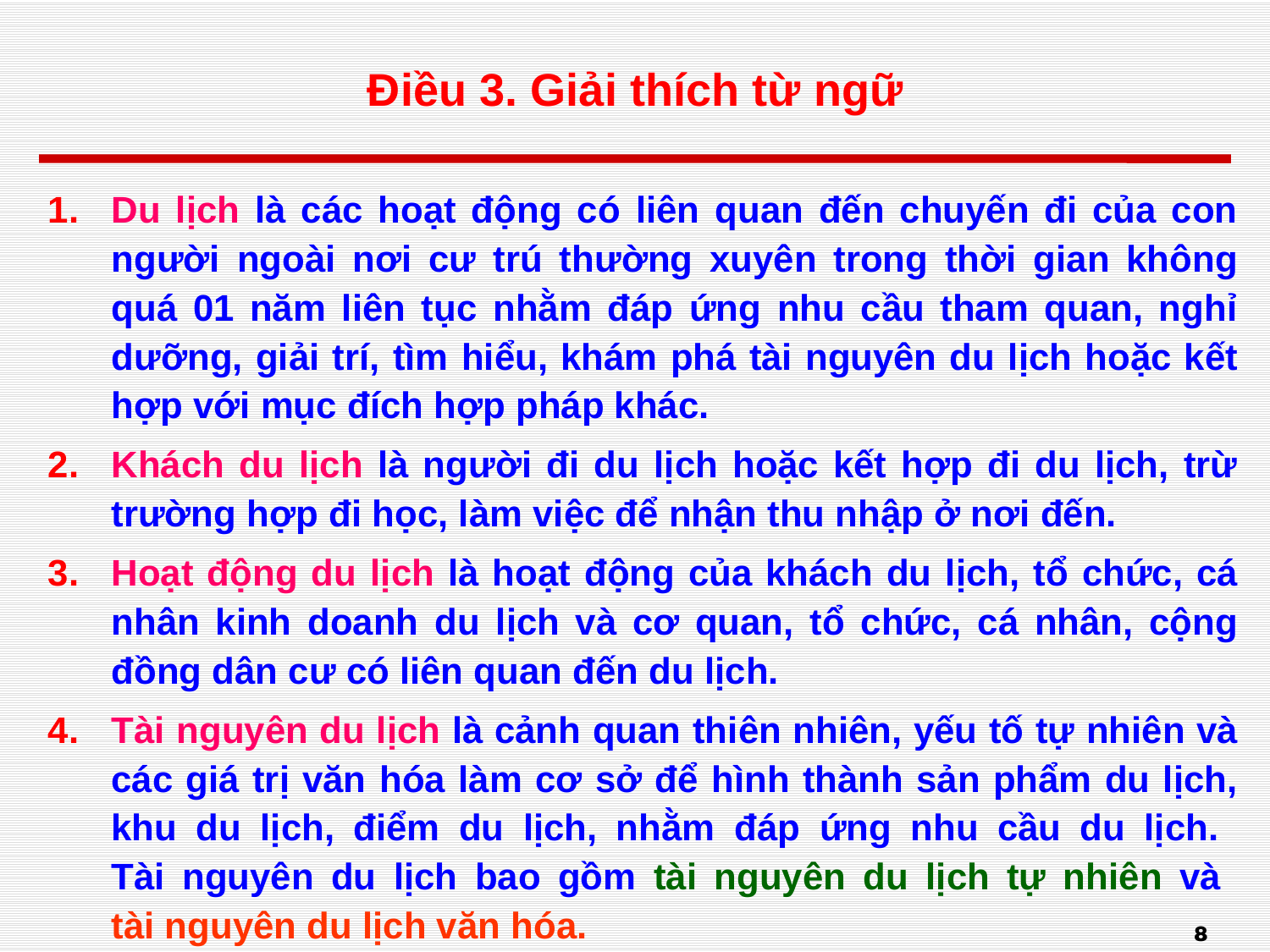

# Điều 3. Giải thích từ ngữ
Du lịch là các hoạt động có liên quan đến chuyến đi của con người ngoài nơi cư trú thường xuyên trong thời gian không quá 01 năm liên tục nhằm đáp ứng nhu cầu tham quan, nghỉ dưỡng, giải trí, tìm hiểu, khám phá tài nguyên du lịch hoặc kết hợp với mục đích hợp pháp khác.
Khách du lịch là người đi du lịch hoặc kết hợp đi du lịch, trừ trường hợp đi học, làm việc để nhận thu nhập ở nơi đến.
Hoạt động du lịch là hoạt động của khách du lịch, tổ chức, cá nhân kinh doanh du lịch và cơ quan, tổ chức, cá nhân, cộng đồng dân cư có liên quan đến du lịch.
Tài nguyên du lịch là cảnh quan thiên nhiên, yếu tố tự nhiên và các giá trị văn hóa làm cơ sở để hình thành sản phẩm du lịch, khu du lịch, điểm du lịch, nhằm đáp ứng nhu cầu du lịch.
Tài nguyên du lịch bao gồm tài nguyên du lịch tự nhiên và
tài nguyên du lịch văn hóa.